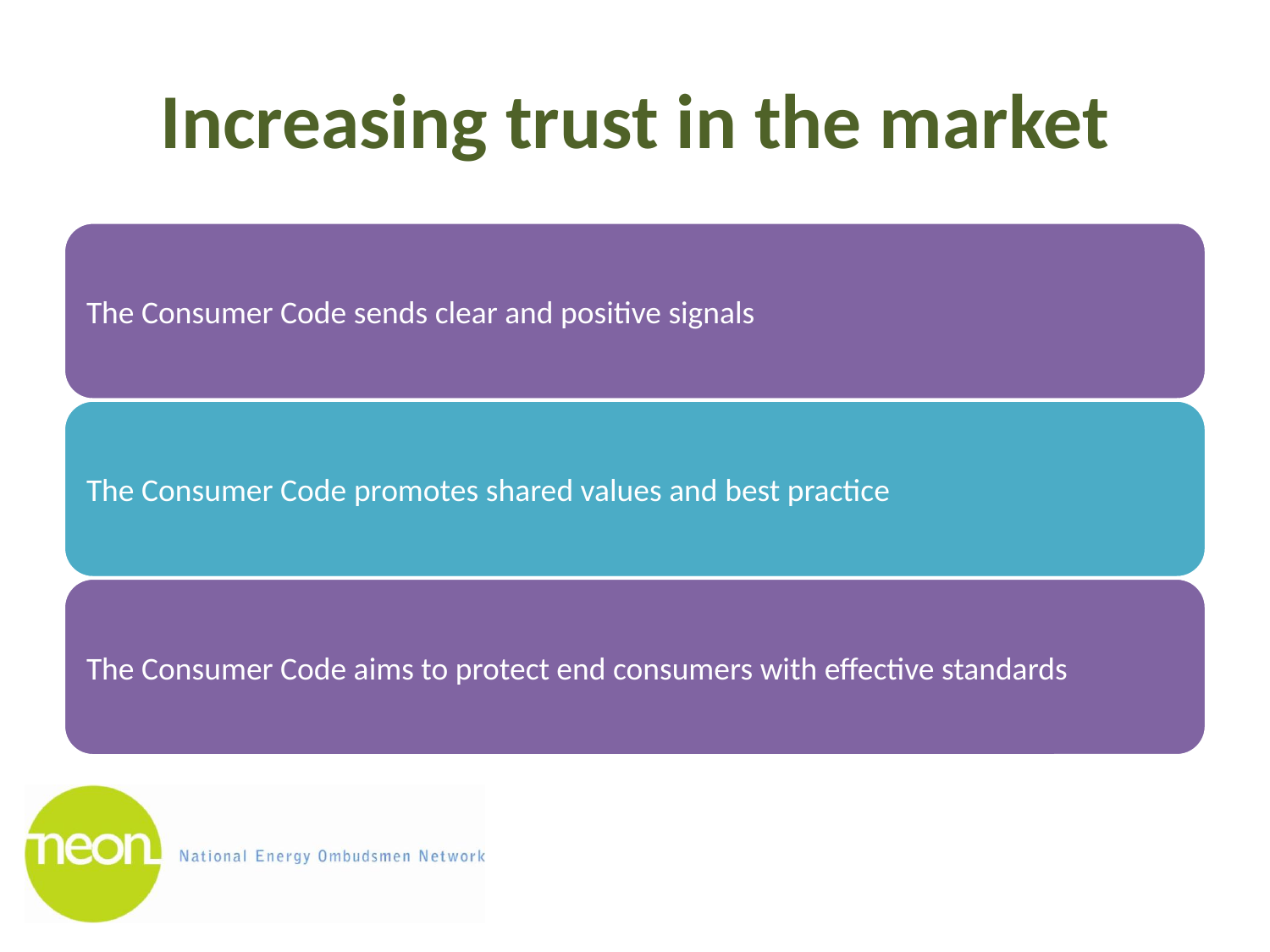

# Increasing trust in the market
The Consumer Code sends clear and positive signals
The Consumer Code promotes shared values and best practice
The Consumer Code aims to protect end consumers with effective standards